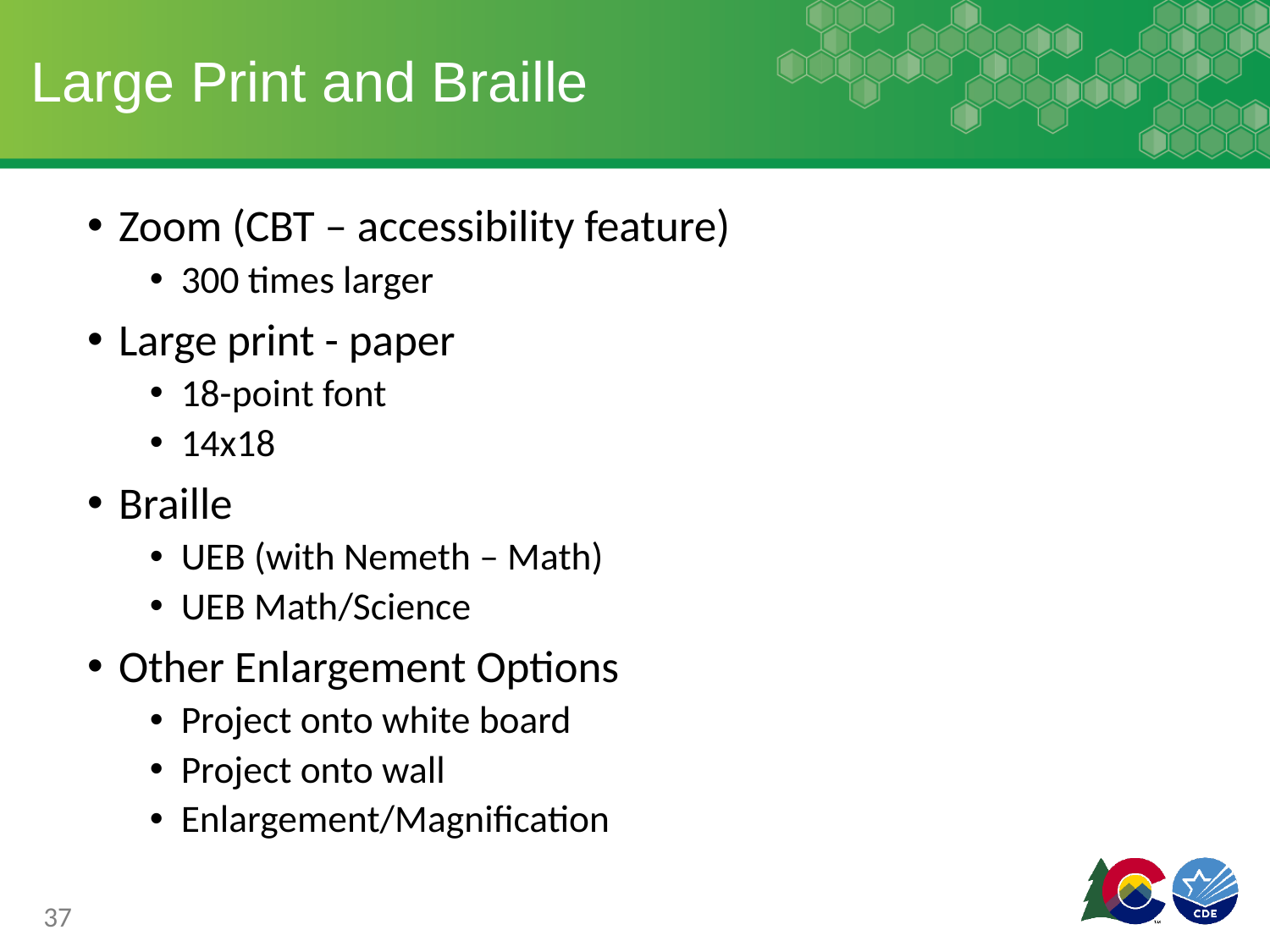

# Large Print and Braille
Zoom (CBT – accessibility feature)
300 times larger
Large print - paper
18-point font
14x18
Braille
UEB (with Nemeth – Math)
UEB Math/Science
Other Enlargement Options
Project onto white board
Project onto wall
Enlargement/Magnification

37